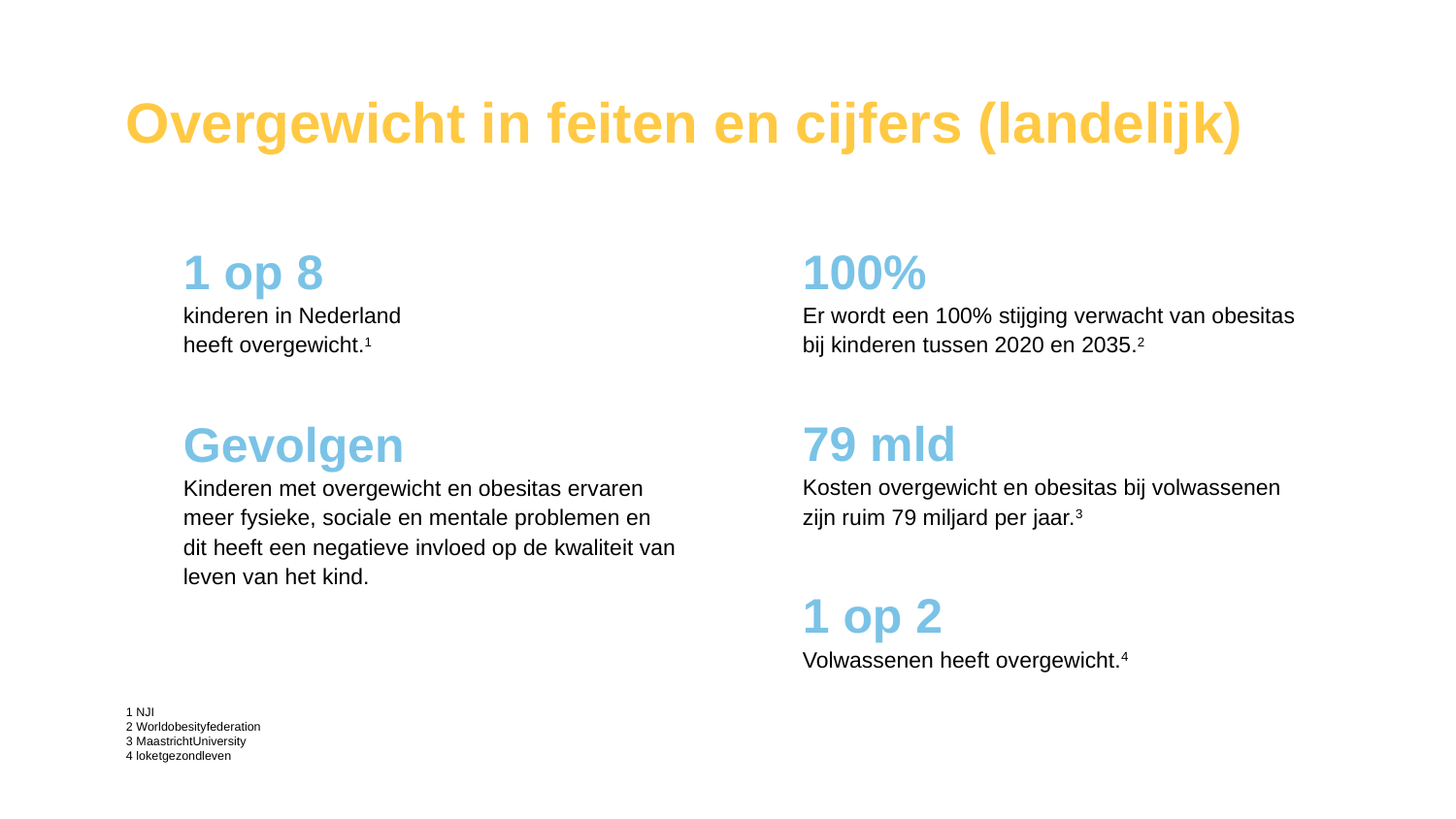

# Overgewicht in feiten en cijfers (landelijk)
1 op 8
kinderen in Nederland
heeft overgewicht.1
100%
Er wordt een 100% stijging verwacht van obesitas
bij kinderen tussen 2020 en 2035.2

79 mld
Kosten overgewicht en obesitas bij volwassenen
zijn ruim 79 miljard per jaar.3
Gevolgen
Kinderen met overgewicht en obesitas ervaren
meer fysieke, sociale en mentale problemen en
dit heeft een negatieve invloed op de kwaliteit van
leven van het kind.

1 op 2
Volwassenen heeft overgewicht.4

1 NJI
2 Worldobesityfederation
3 MaastrichtUniversity
4 loketgezondleven